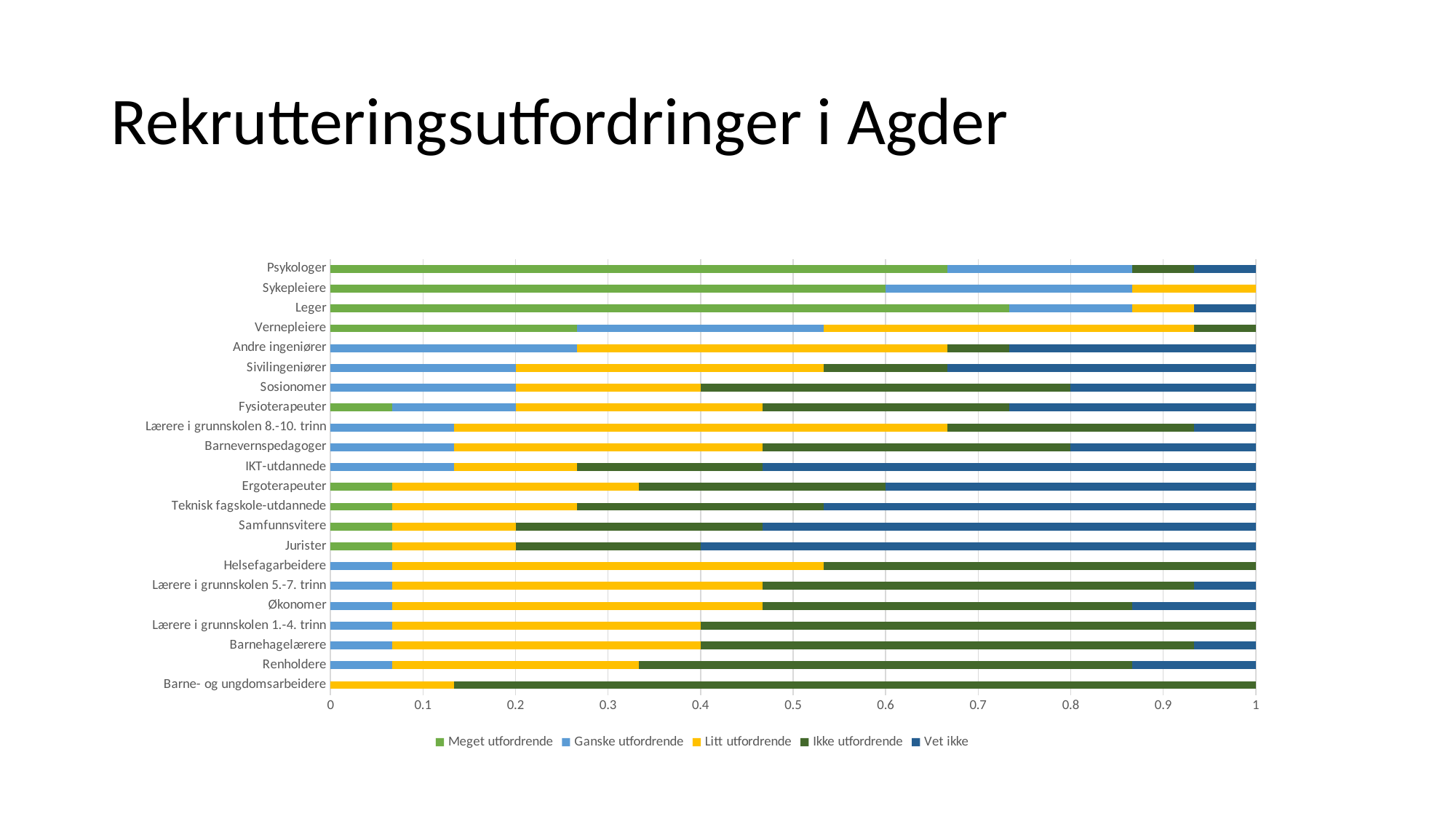

# Rekrutteringsutfordringer i Agder

### Chart

| Category | Meget utfordrende | Ganske utfordrende | Litt utfordrende | Ikke utfordrende | Vet ikke |
|---|---|---|---|---|---|
| Barne- og ungdomsarbeidere | 0.0 | 0.0 | 0.133333333333333 | 0.866666666666667 | 0.0 |
| Renholdere | 0.0 | 0.0666666666666667 | 0.266666666666667 | 0.533333333333333 | 0.133333333333333 |
| Barnehagelærere | 0.0 | 0.0666666666666667 | 0.333333333333333 | 0.533333333333333 | 0.0666666666666667 |
| Lærere i grunnskolen 1.-4. trinn | 0.0 | 0.0666666666666667 | 0.333333333333333 | 0.6 | 0.0 |
| Økonomer | 0.0 | 0.0666666666666667 | 0.4 | 0.4 | 0.133333333333333 |
| Lærere i grunnskolen 5.-7. trinn | 0.0 | 0.0666666666666667 | 0.4 | 0.466666666666667 | 0.0666666666666667 |
| Helsefagarbeidere | 0.0 | 0.0666666666666667 | 0.466666666666667 | 0.466666666666667 | 0.0 |
| Jurister | 0.0666666666666667 | 0.0 | 0.133333333333333 | 0.2 | 0.6 |
| Samfunnsvitere | 0.0666666666666667 | 0.0 | 0.133333333333333 | 0.266666666666667 | 0.533333333333333 |
| Teknisk fagskole-utdannede | 0.0666666666666667 | 0.0 | 0.2 | 0.266666666666667 | 0.466666666666667 |
| Ergoterapeuter | 0.0666666666666667 | 0.0 | 0.266666666666667 | 0.266666666666667 | 0.4 |
| IKT-utdannede | 0.0 | 0.133333333333333 | 0.133333333333333 | 0.2 | 0.533333333333333 |
| Barnevernspedagoger | 0.0 | 0.133333333333333 | 0.333333333333333 | 0.333333333333333 | 0.2 |
| Lærere i grunnskolen 8.-10. trinn | 0.0 | 0.133333333333333 | 0.533333333333333 | 0.266666666666667 | 0.0666666666666667 |
| Fysioterapeuter | 0.0666666666666667 | 0.133333333333333 | 0.266666666666667 | 0.266666666666667 | 0.266666666666667 |
| Sosionomer | 0.0 | 0.2 | 0.2 | 0.4 | 0.2 |
| Sivilingeniører | 0.0 | 0.2 | 0.333333333333333 | 0.133333333333333 | 0.333333333333333 |
| Andre ingeniører | 0.0 | 0.266666666666667 | 0.4 | 0.0666666666666667 | 0.266666666666667 |
| Vernepleiere | 0.266666666666667 | 0.266666666666667 | 0.4 | 0.0666666666666667 | 0.0 |
| Leger | 0.733333333333333 | 0.133333333333333 | 0.0666666666666667 | 0.0 | 0.0666666666666667 |
| Sykepleiere | 0.6 | 0.266666666666667 | 0.133333333333333 | 0.0 | 0.0 |
| Psykologer | 0.666666666666667 | 0.2 | 0.0 | 0.0666666666666667 | 0.0666666666666667 |